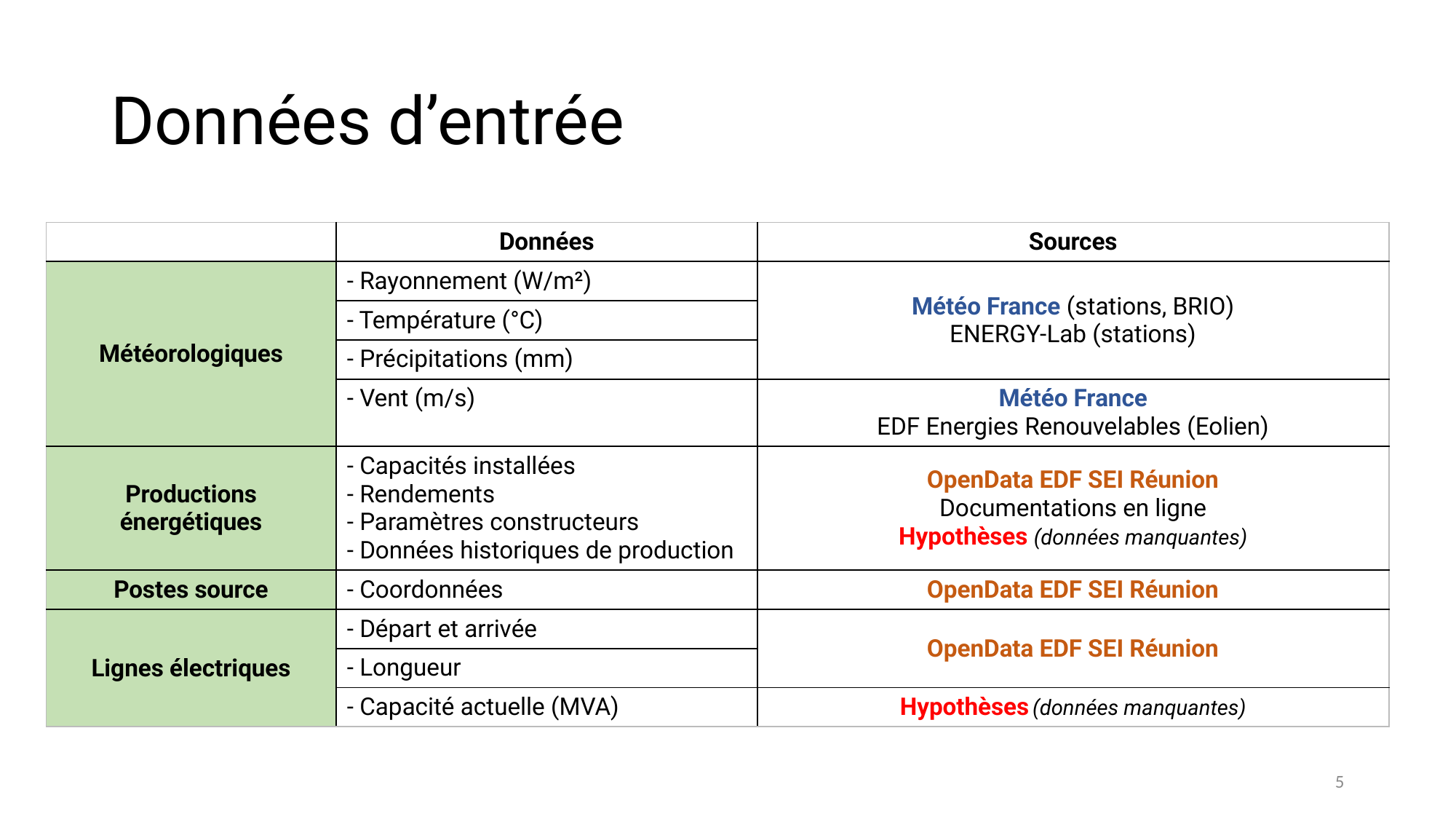

# Données d’entrée
|  | Données | Sources |
| --- | --- | --- |
| Météorologiques | - Rayonnement (W/m²) | Météo France (stations, BRIO) ENERGY-Lab (stations) |
|  | - Température (°C) |  |
|  | - Précipitations (mm) |  |
|  | - Vent (m/s) | Météo France EDF Energies Renouvelables (Eolien) |
| Productions énergétiques | - Capacités installées - Rendements - Paramètres constructeurs - Données historiques de production | OpenData EDF SEI Réunion Documentations en ligne Hypothèses (données manquantes) |
| Postes source | - Coordonnées | OpenData EDF SEI Réunion |
| Lignes électriques | - Départ et arrivée | OpenData EDF SEI Réunion |
|  | - Longueur |  |
|  | - Capacité actuelle (MVA) | Hypothèses (données manquantes) |
5